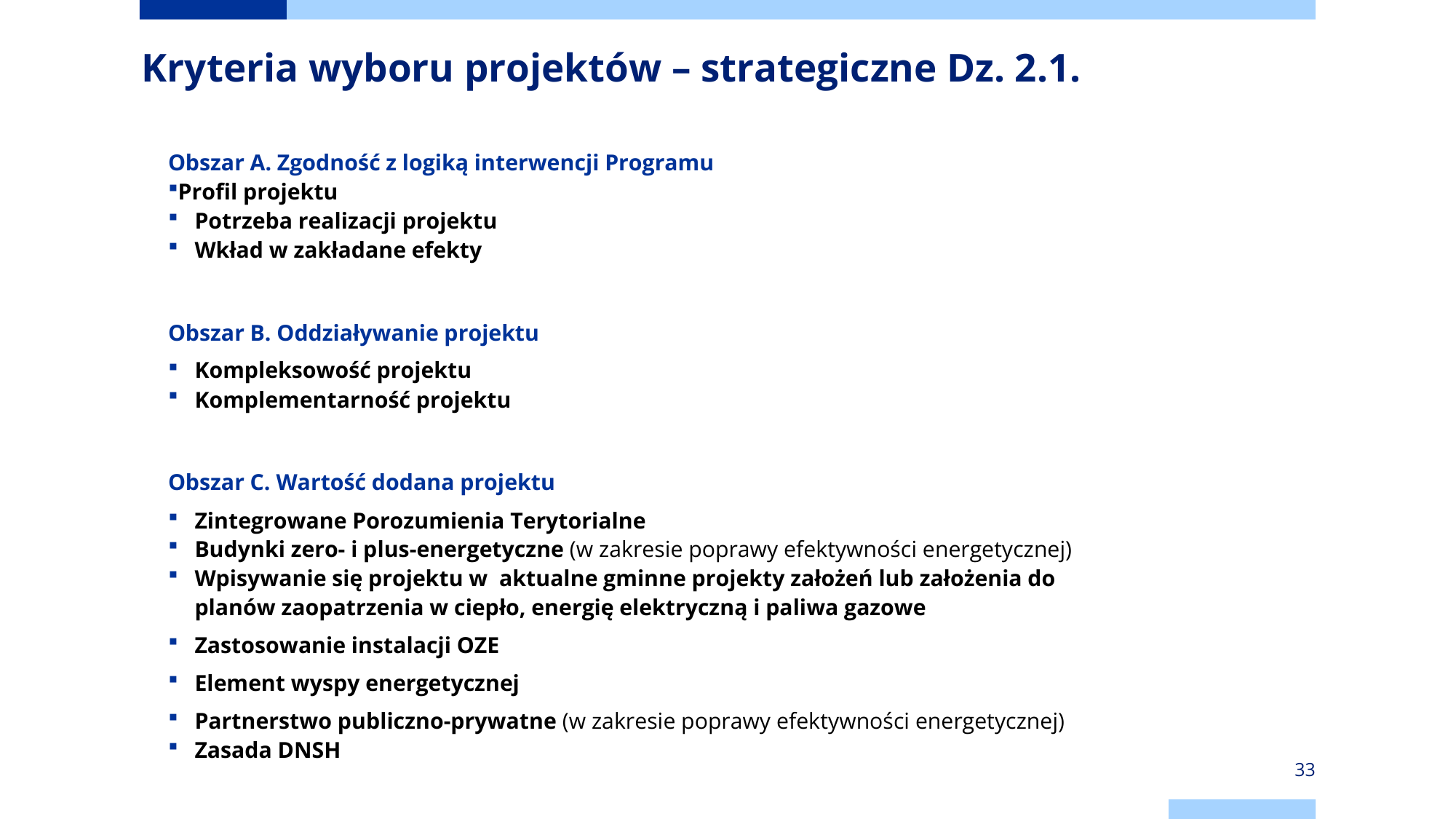

# Kryteria wyboru projektów – strategiczne Dz. 2.1.
Obszar A. Zgodność z logiką interwencji Programu
Profil projektu
Potrzeba realizacji projektu
Wkład w zakładane efekty

Obszar B. Oddziaływanie projektu
Kompleksowość projektu
Komplementarność projektu

Obszar C. Wartość dodana projektu
Zintegrowane Porozumienia Terytorialne
Budynki zero- i plus-energetyczne (w zakresie poprawy efektywności energetycznej)
Wpisywanie się projektu w  aktualne gminne projekty założeń lub założenia do planów zaopatrzenia w ciepło, energię elektryczną i paliwa gazowe
Zastosowanie instalacji OZE
Element wyspy energetycznej
Partnerstwo publiczno-prywatne (w zakresie poprawy efektywności energetycznej)
Zasada DNSH

33